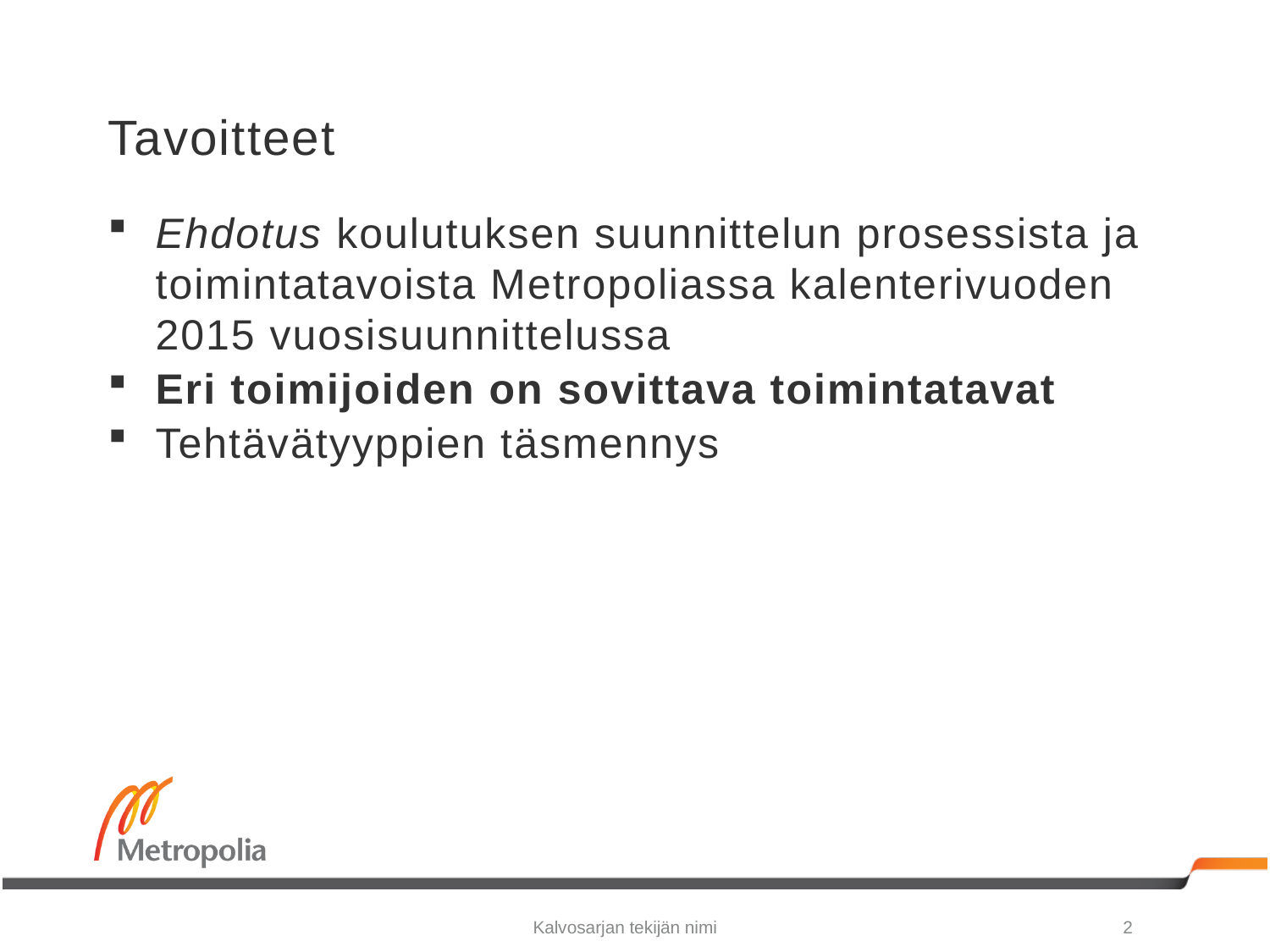

# Tavoitteet
Ehdotus koulutuksen suunnittelun prosessista ja toimintatavoista Metropoliassa kalenterivuoden 2015 vuosisuunnittelussa
Eri toimijoiden on sovittava toimintatavat
Tehtävätyyppien täsmennys

Kalvosarjan tekijän nimi
2